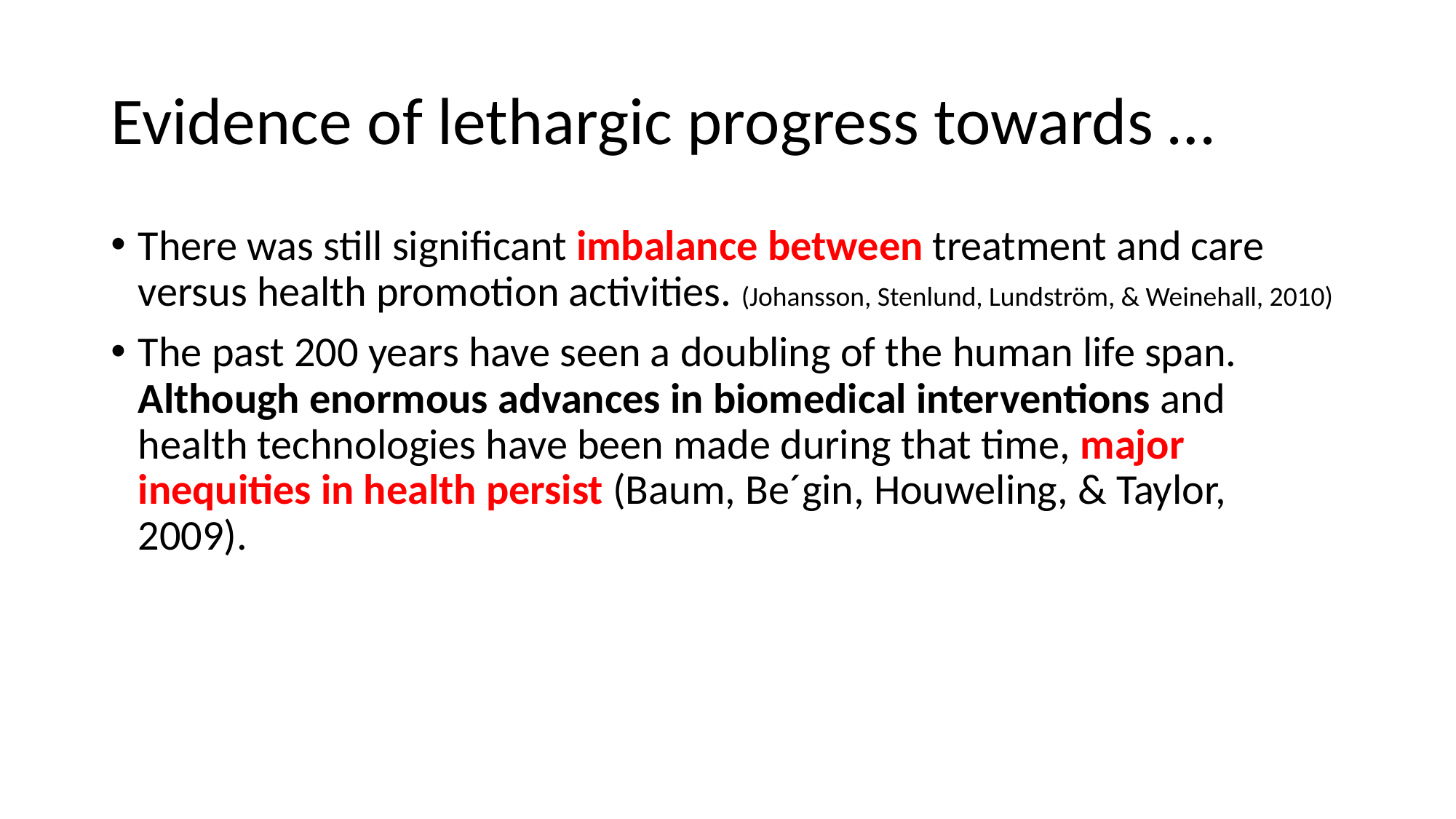

# Evidence of lethargic progress towards …
There was still significant imbalance between treatment and care versus health promotion activities. (Johansson, Stenlund, Lundström, & Weinehall, 2010)
The past 200 years have seen a doubling of the human life span. Although enormous advances in biomedical interventions and health technologies have been made during that time, major inequities in health persist (Baum, Be´gin, Houweling, & Taylor, 2009).